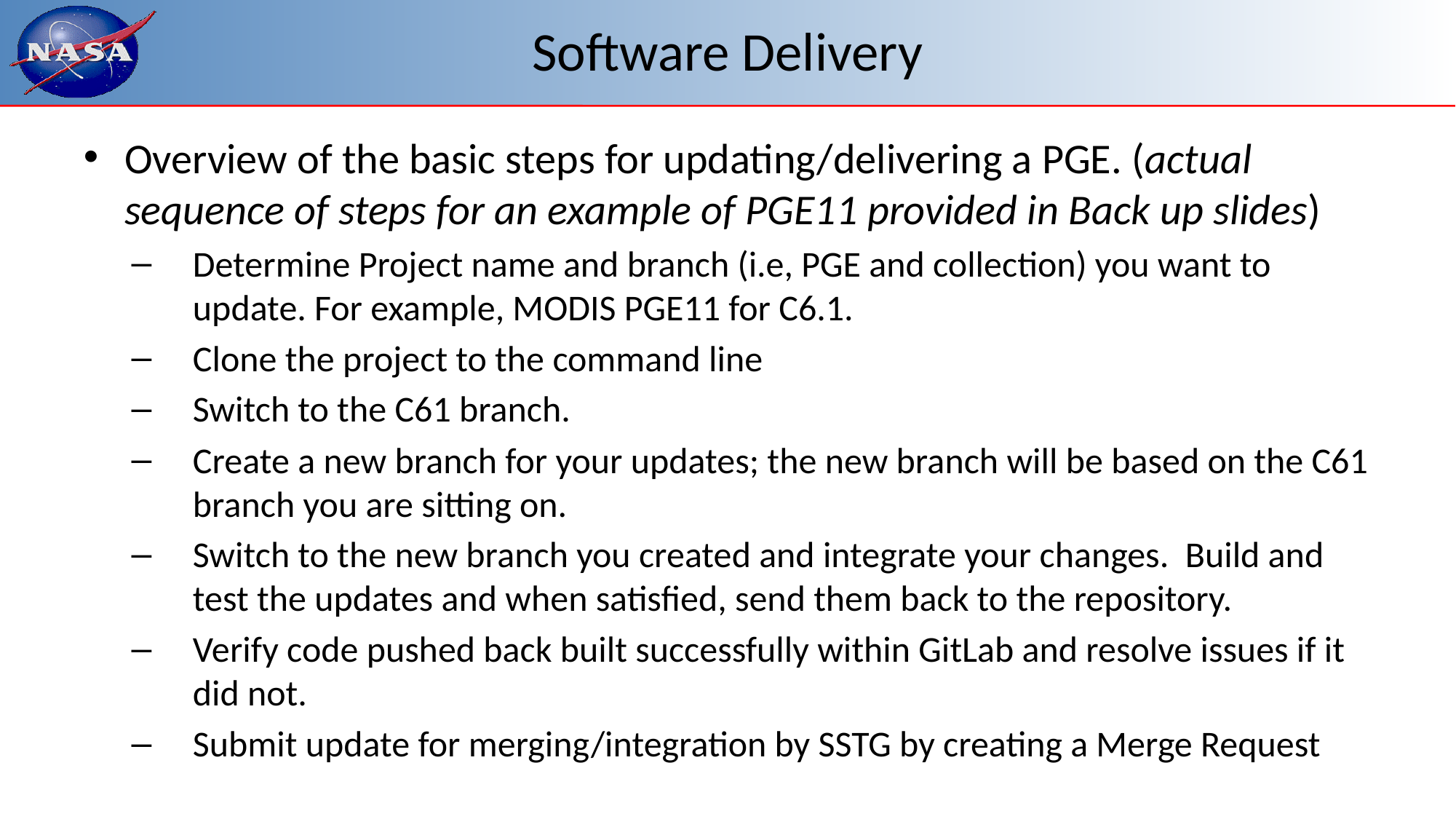

# Software Delivery
Overview of the basic steps for updating/delivering a PGE. (actual sequence of steps for an example of PGE11 provided in Back up slides)
Determine Project name and branch (i.e, PGE and collection) you want to update. For example, MODIS PGE11 for C6.1.
Clone the project to the command line
Switch to the C61 branch.
Create a new branch for your updates; the new branch will be based on the C61 branch you are sitting on.
Switch to the new branch you created and integrate your changes.  Build and test the updates and when satisfied, send them back to the repository.
Verify code pushed back built successfully within GitLab and resolve issues if it did not.
Submit update for merging/integration by SSTG by creating a Merge Request